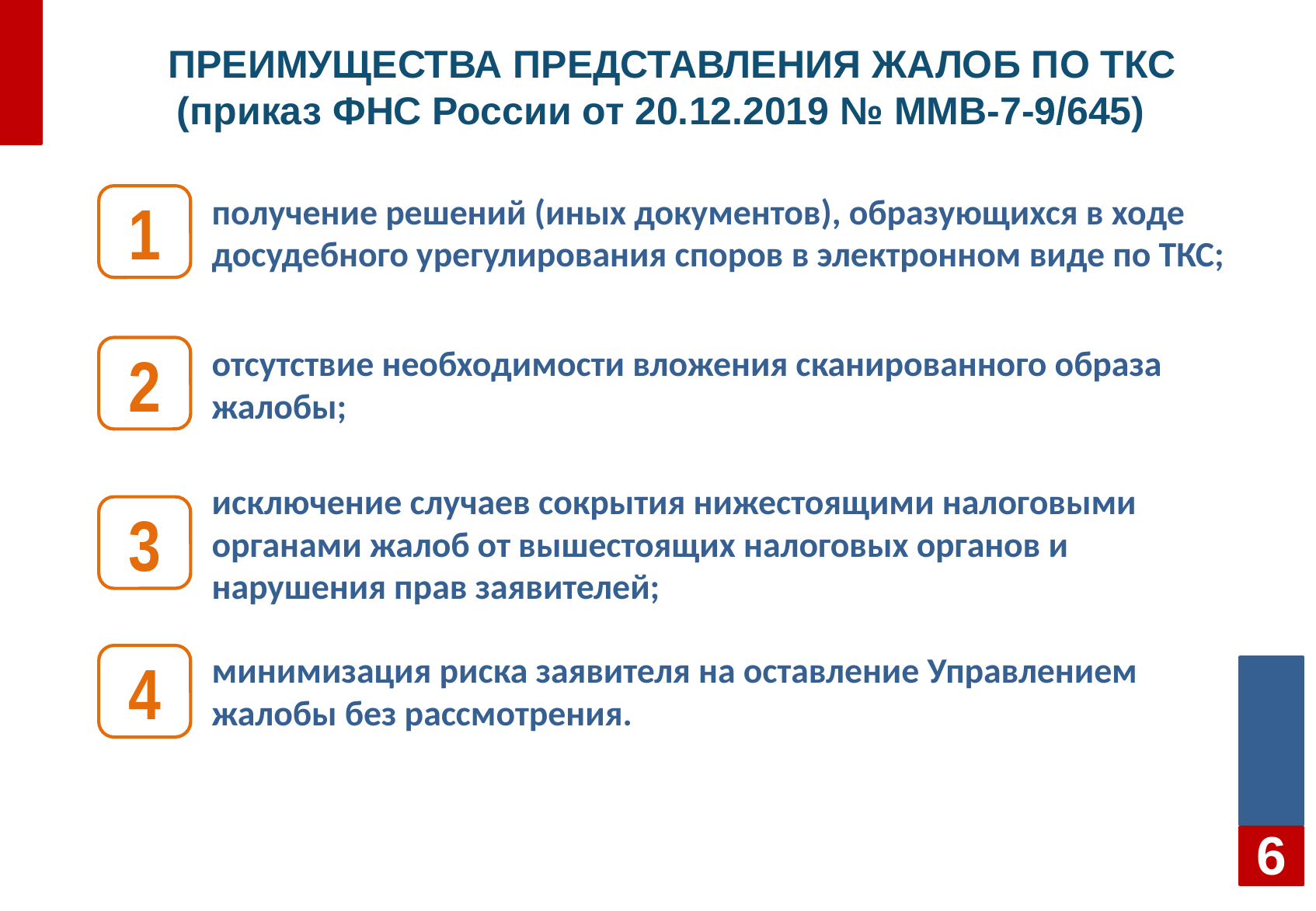

# ПРЕИМУЩЕСТВА ПРЕДСТАВЛЕНИЯ ЖАЛОБ ПО ТКС (приказ ФНС России от 20.12.2019 № ММВ-7-9/645)
получение решений (иных документов), образующихся в ходе досудебного урегулирования споров в электронном виде по ТКС;
1
отсутствие необходимости вложения сканированного образа жалобы;
2
исключение случаев сокрытия нижестоящими налоговыми органами жалоб от вышестоящих налоговых органов и нарушения прав заявителей;
3
минимизация риска заявителя на оставление Управлением жалобы без рассмотрения.
4
6